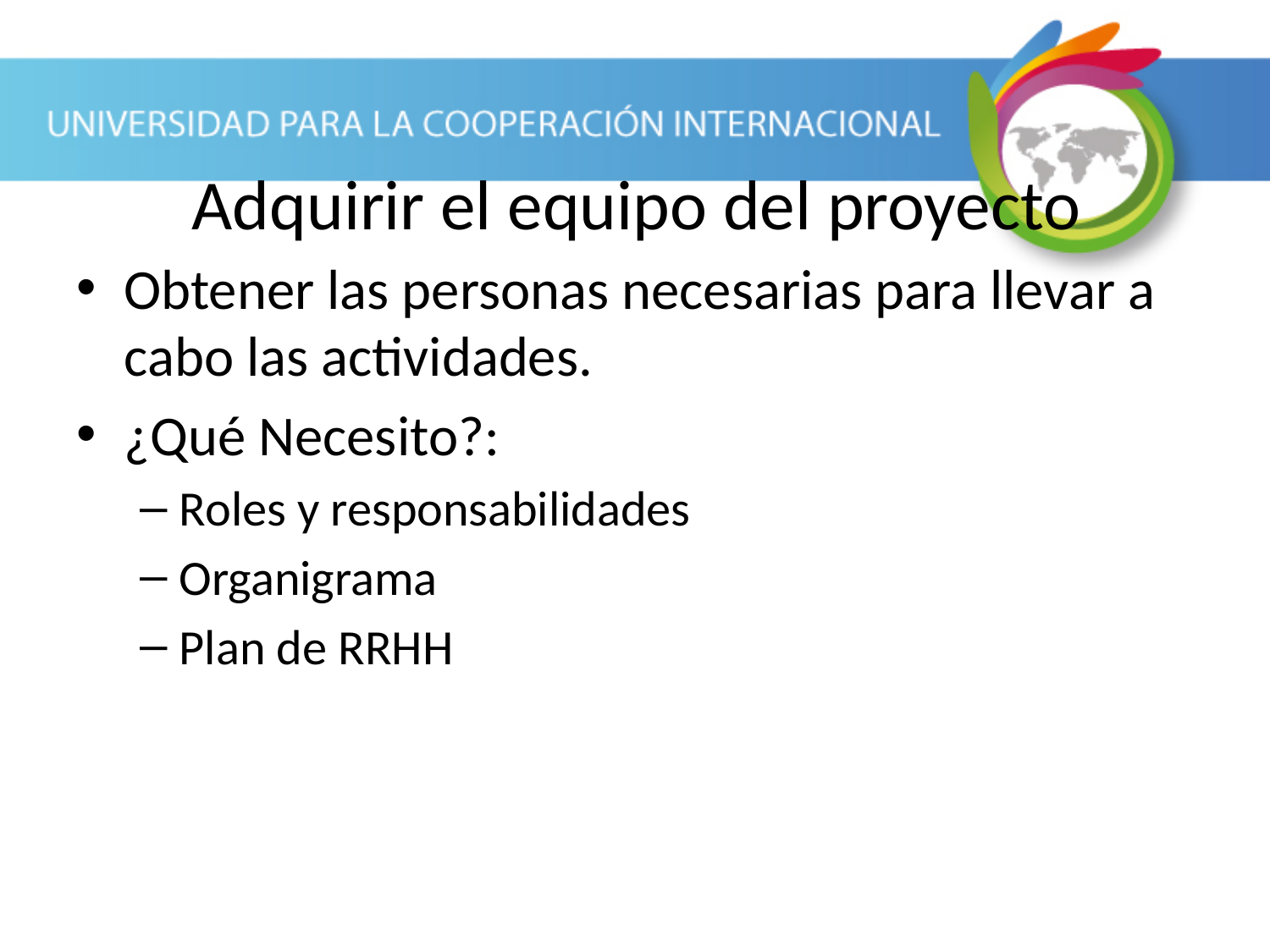

# Adquirir el equipo del proyecto
Obtener las personas necesarias para llevar a cabo las actividades.
¿Qué Necesito?:
Roles y responsabilidades
Organigrama
Plan de RRHH